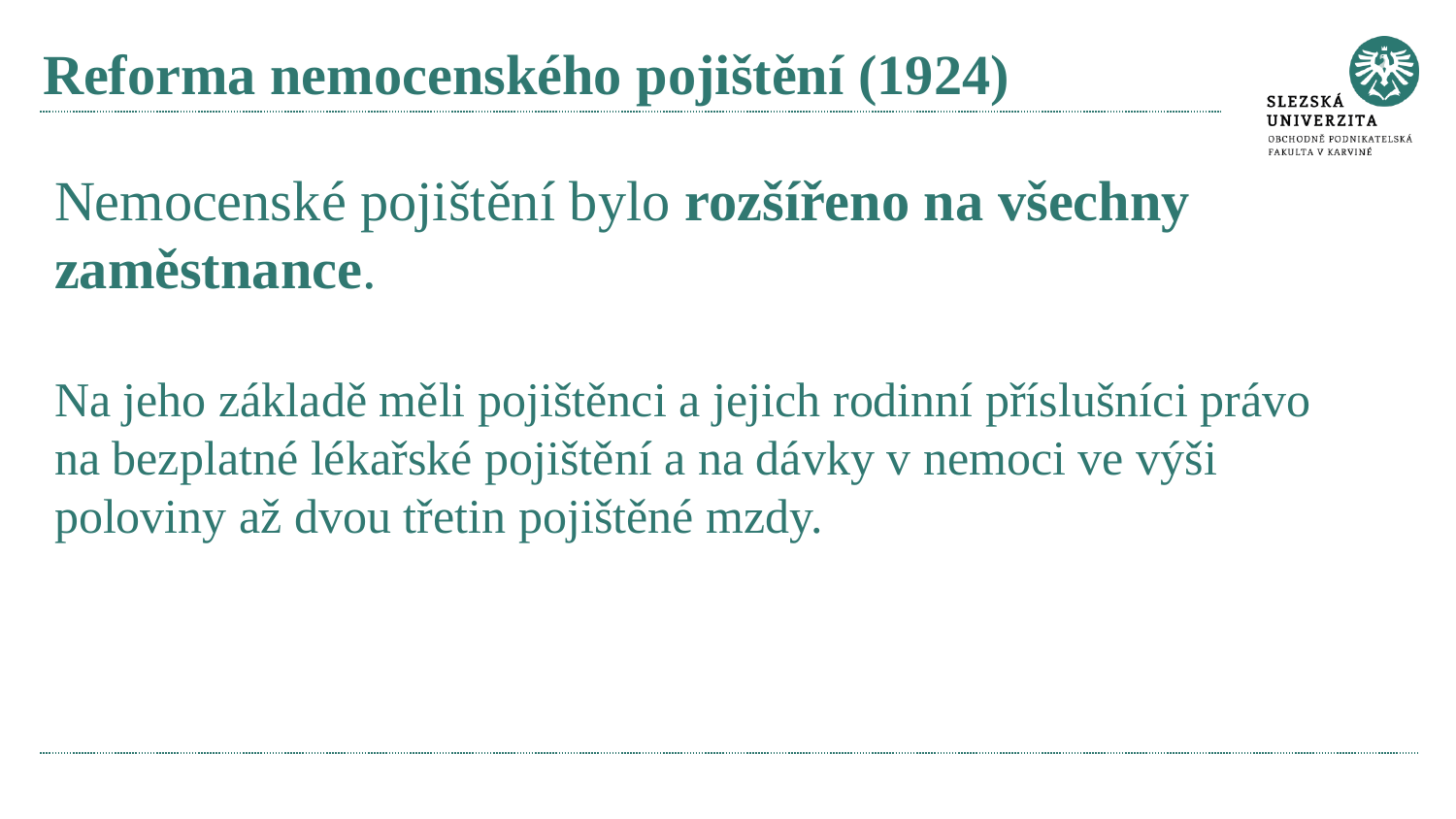

# Reforma nemocenského pojištění (1924)
Nemocenské pojištění bylo rozšířeno na všechny zaměstnance.

Na jeho základě měli pojištěnci a jejich rodinní příslušníci právo na bezplatné lékařské pojištění a na dávky v nemoci ve výši poloviny až dvou třetin pojištěné mzdy.